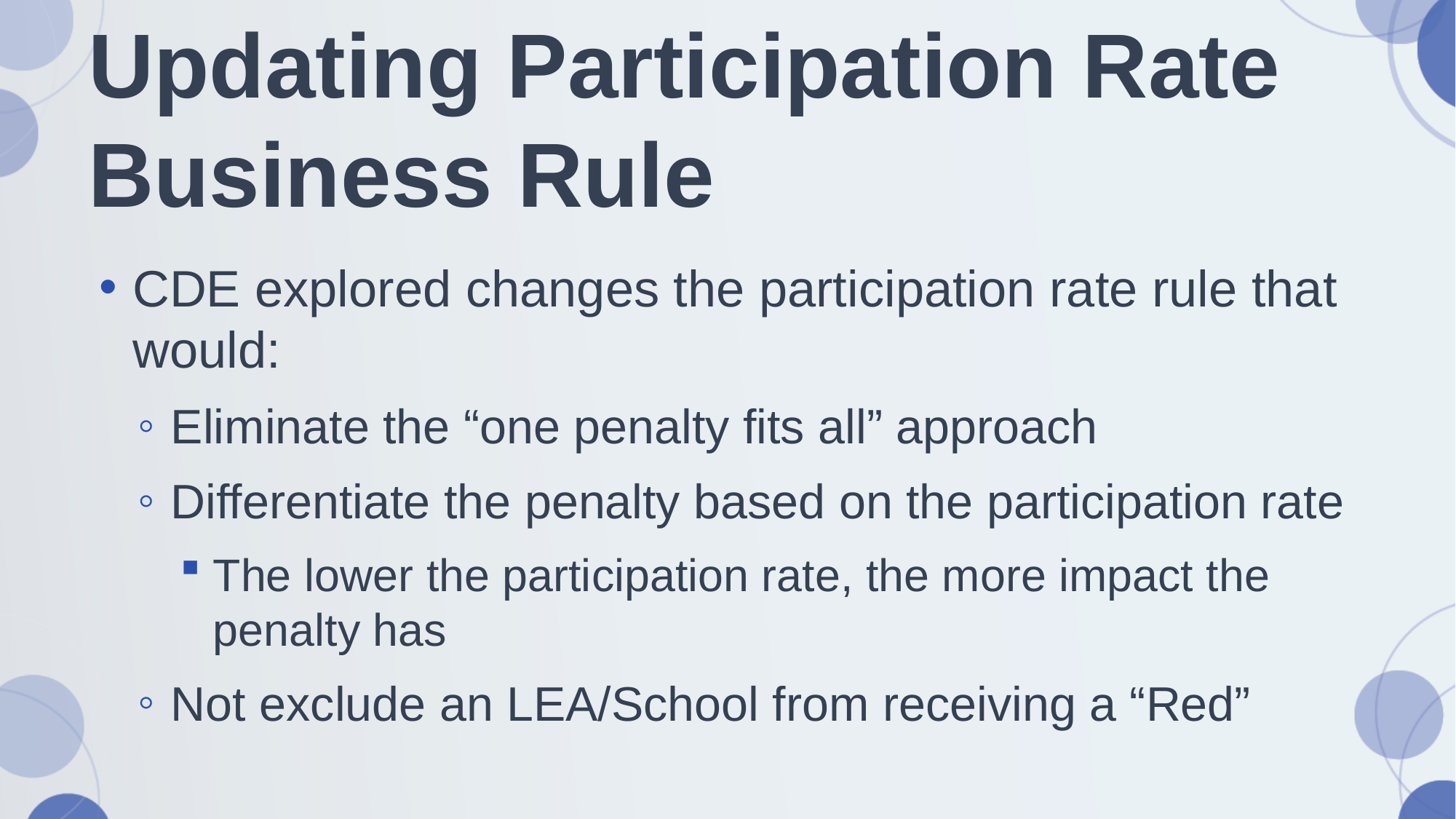

# Updating Participation Rate Business Rule
CDE explored changes the participation rate rule that would:
Eliminate the “one penalty fits all” approach
Differentiate the penalty based on the participation rate
The lower the participation rate, the more impact the penalty has
Not exclude an LEA/School from receiving a “Red”